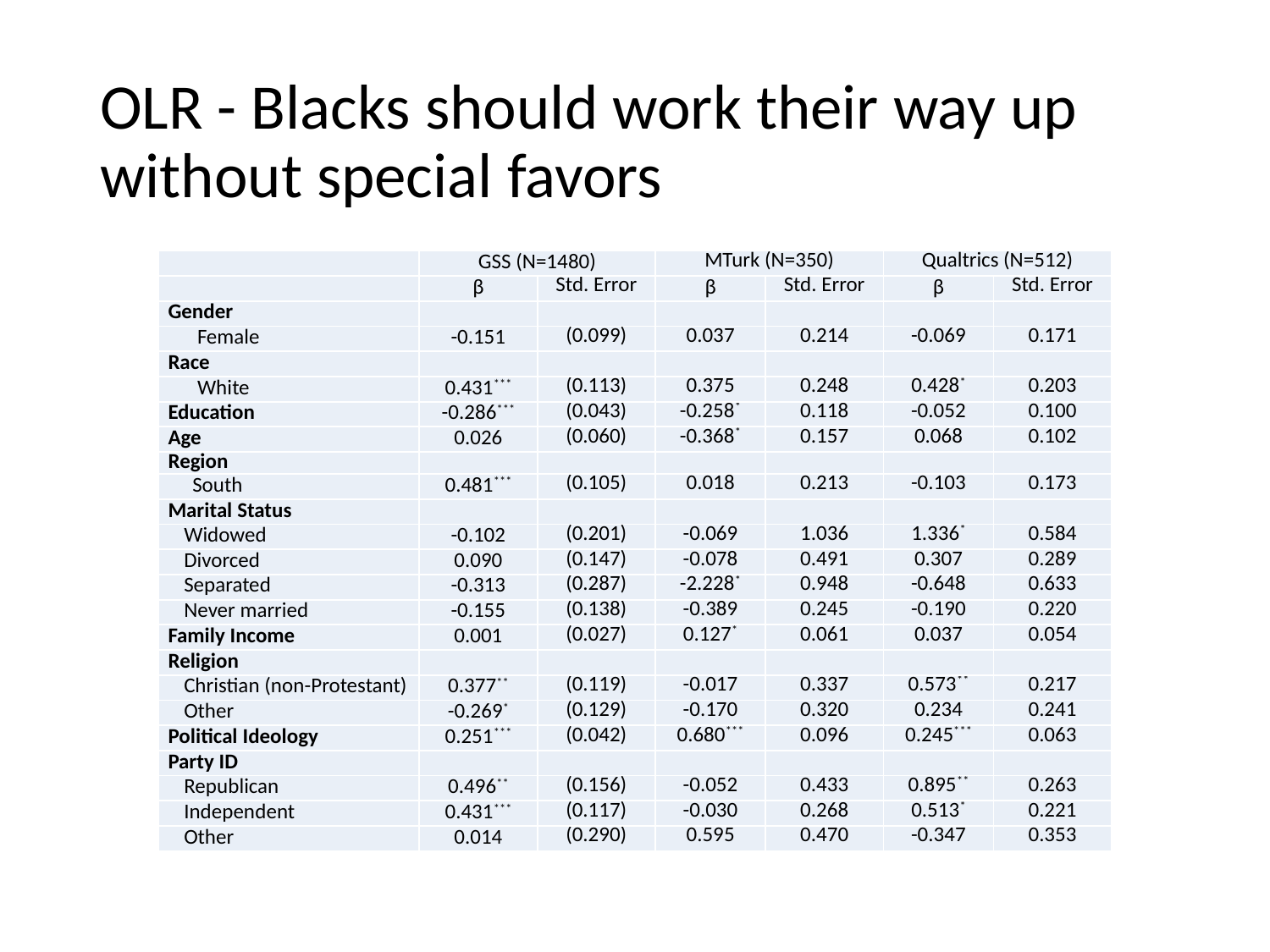

# OLR - Blacks should work their way up without special favors
|  | GSS (N=1480) |  | MTurk (N=350) |  | Qualtrics (N=512) |  |
| --- | --- | --- | --- | --- | --- | --- |
|  | β | Std. Error | β | Std. Error | β | Std. Error |
| Gender |  |  |  |  |  |  |
| Female | -0.151 | (0.099) | 0.037 | 0.214 | -0.069 | 0.171 |
| Race |  |  |  |  |  |  |
| White | 0.431\*\*\* | (0.113) | 0.375 | 0.248 | 0.428\* | 0.203 |
| Education | -0.286\*\*\* | (0.043) | -0.258\* | 0.118 | -0.052 | 0.100 |
| Age | 0.026 | (0.060) | -0.368\* | 0.157 | 0.068 | 0.102 |
| Region |  |  |  |  |  |  |
| South | 0.481\*\*\* | (0.105) | 0.018 | 0.213 | -0.103 | 0.173 |
| Marital Status |  |  |  |  |  |  |
| Widowed | -0.102 | (0.201) | -0.069 | 1.036 | 1.336\* | 0.584 |
| Divorced | 0.090 | (0.147) | -0.078 | 0.491 | 0.307 | 0.289 |
| Separated | -0.313 | (0.287) | -2.228\* | 0.948 | -0.648 | 0.633 |
| Never married | -0.155 | (0.138) | -0.389 | 0.245 | -0.190 | 0.220 |
| Family Income | 0.001 | (0.027) | 0.127\* | 0.061 | 0.037 | 0.054 |
| Religion |  |  |  |  |  |  |
| Christian (non-Protestant) | 0.377\*\* | (0.119) | -0.017 | 0.337 | 0.573\*\* | 0.217 |
| Other | -0.269\* | (0.129) | -0.170 | 0.320 | 0.234 | 0.241 |
| Political Ideology | 0.251\*\*\* | (0.042) | 0.680\*\*\* | 0.096 | 0.245\*\*\* | 0.063 |
| Party ID |  |  |  |  |  |  |
| Republican | 0.496\*\* | (0.156) | -0.052 | 0.433 | 0.895\*\* | 0.263 |
| Independent | 0.431\*\*\* | (0.117) | -0.030 | 0.268 | 0.513\* | 0.221 |
| Other | 0.014 | (0.290) | 0.595 | 0.470 | -0.347 | 0.353 |